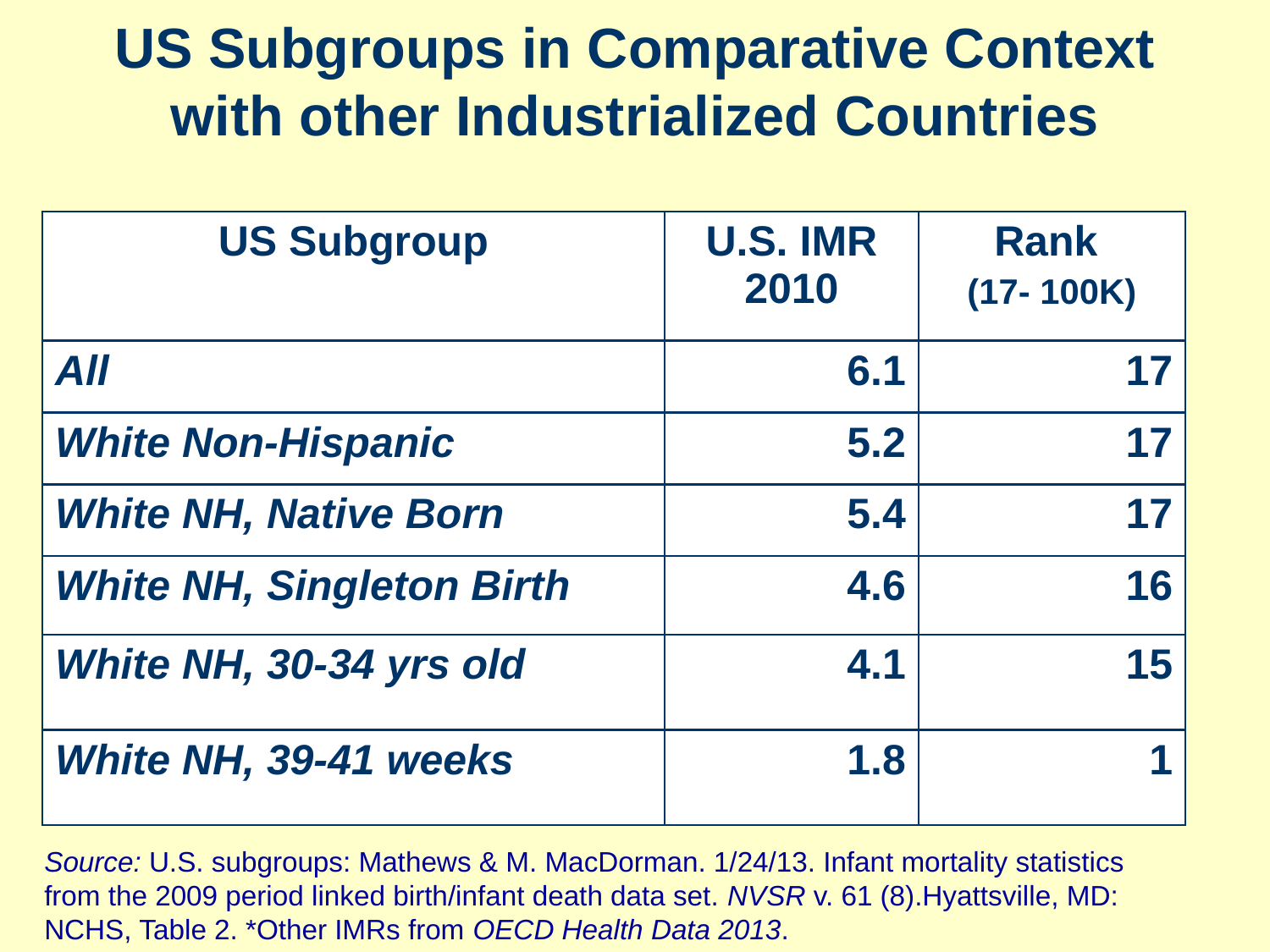

US Subgroups in Comparative Context
with other Industrialized Countries
| US Subgroup | U.S. IMR 2010 | Rank (17- 100K) |
| --- | --- | --- |
| All | 6.1 | 17 |
| White Non-Hispanic | 5.2 | 17 |
| White NH, Native Born | 5.4 | 17 |
| White NH, Singleton Birth | 4.6 | 16 |
| White NH, 30-34 yrs old | 4.1 | 15 |
| White NH, 39-41 weeks | 1.8 | 1 |
Source: U.S. subgroups: Mathews & M. MacDorman. 1/24/13. Infant mortality statistics from the 2009 period linked birth/infant death data set. NVSR v. 61 (8).Hyattsville, MD: NCHS, Table 2. *Other IMRs from OECD Health Data 2013.